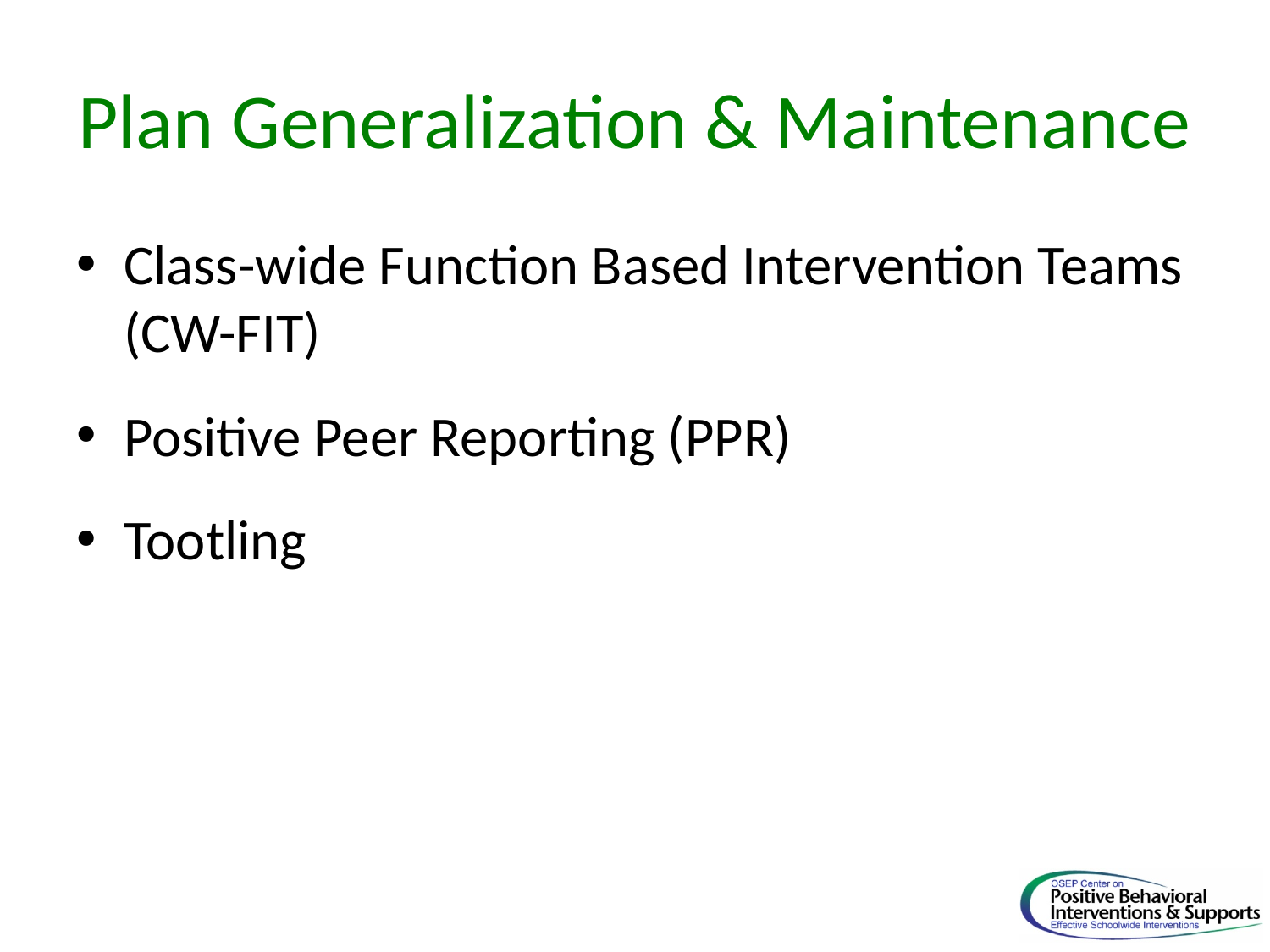

# Plan Generalization & Maintenance
Class-wide Function Based Intervention Teams (CW-FIT)

Positive Peer Reporting (PPR)

Tootling